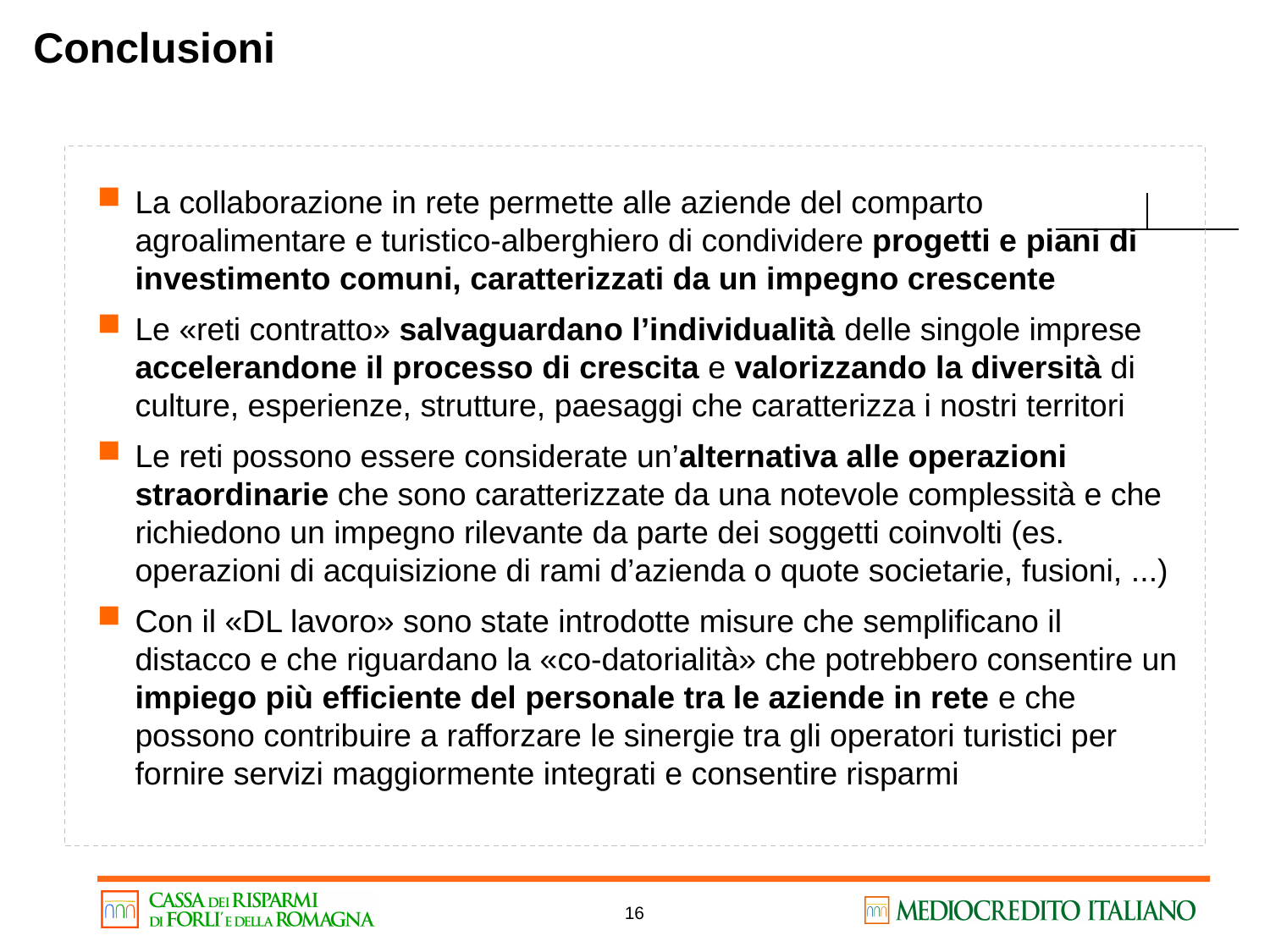

Conclusioni

La collaborazione in rete permette alle aziende del comparto agroalimentare e turistico-alberghiero di condividere progetti e piani di investimento comuni, caratterizzati da un impegno crescente
Le «reti contratto» salvaguardano l’individualità delle singole imprese accelerandone il processo di crescita e valorizzando la diversità di culture, esperienze, strutture, paesaggi che caratterizza i nostri territori
Le reti possono essere considerate un’alternativa alle operazioni straordinarie che sono caratterizzate da una notevole complessità e che richiedono un impegno rilevante da parte dei soggetti coinvolti (es. operazioni di acquisizione di rami d’azienda o quote societarie, fusioni, ...)
Con il «DL lavoro» sono state introdotte misure che semplificano il distacco e che riguardano la «co-datorialità» che potrebbero consentire un impiego più efficiente del personale tra le aziende in rete e che possono contribuire a rafforzare le sinergie tra gli operatori turistici per fornire servizi maggiormente integrati e consentire risparmi